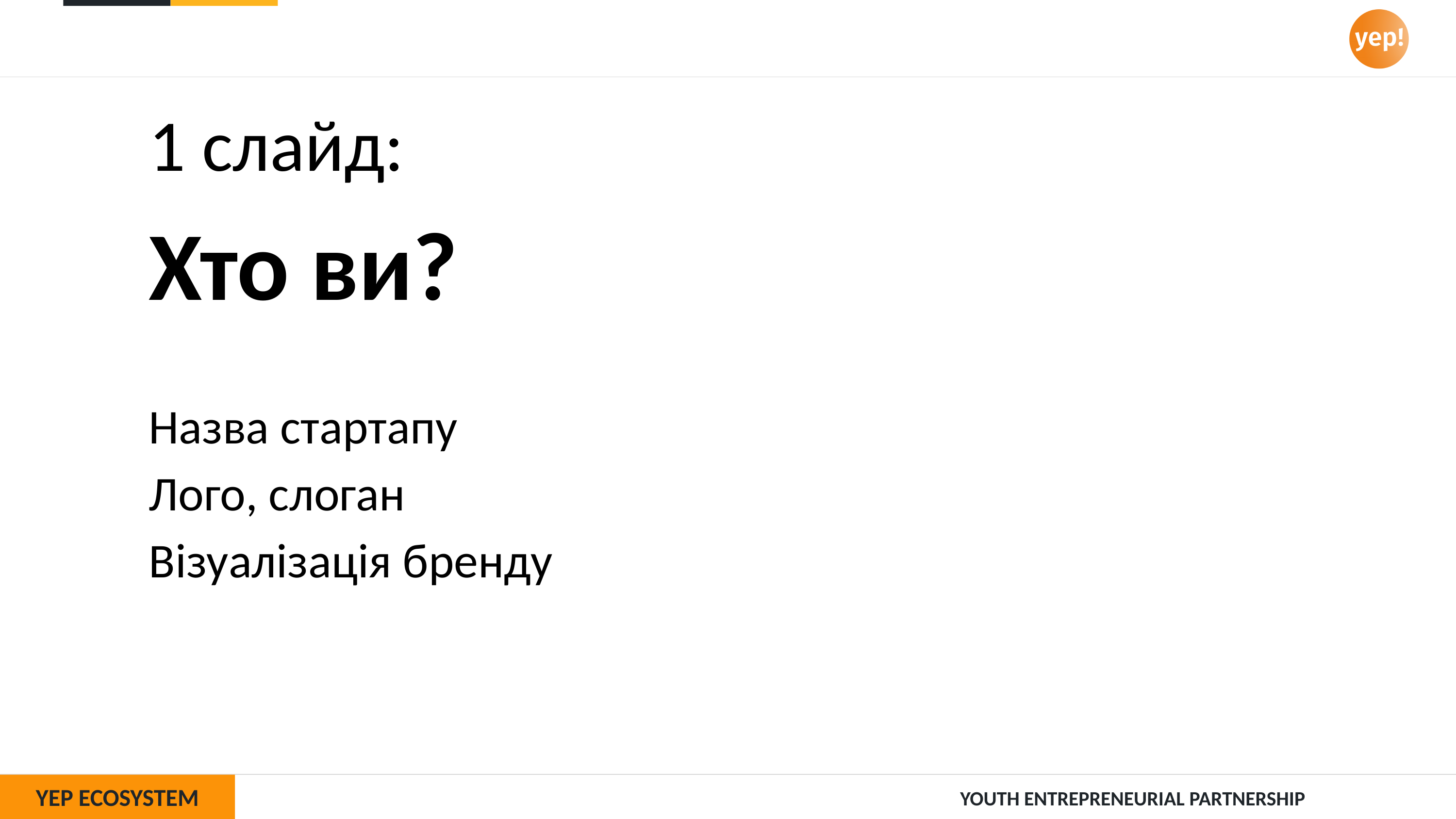

1 слайд:
Хто ви?

Назва стартапу
Лого, слоган
Візуалізація бренду